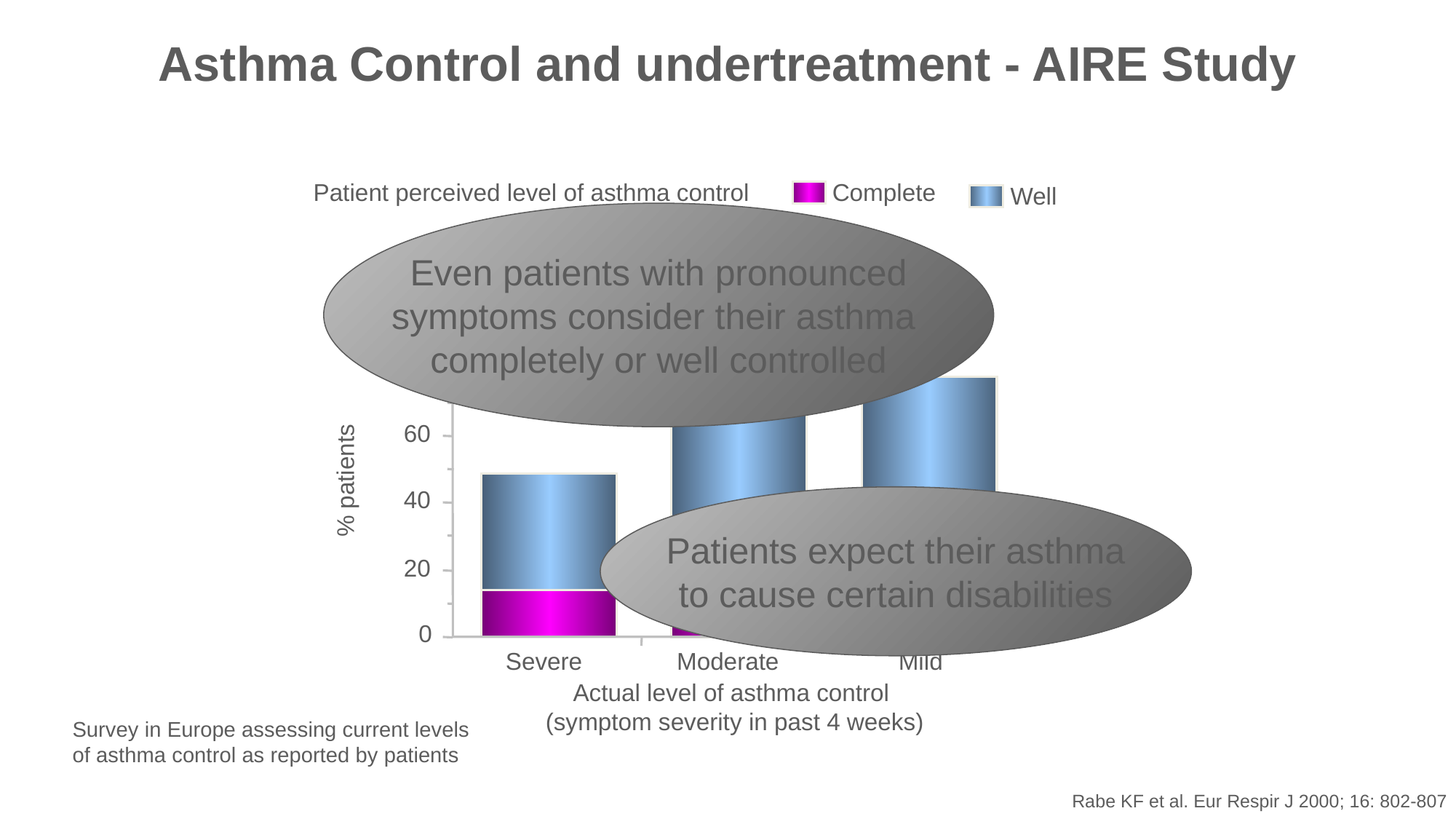

Asthma Control and undertreatment - AIRE Study
#
Patient perceived level of asthma control
Complete
Well

Even patients with pronounced
symptoms consider their asthma
completely or well controlled
100

80

60

% patients

40

Patients expect their asthma
to cause certain disabilities

20

0

Severe
Moderate
Mild
Actual level of asthma control
(symptom severity in past 4 weeks)
Survey in Europe assessing current levels
of asthma control as reported by patients
Rabe KF et al. Eur Respir J 2000; 16: 802-807